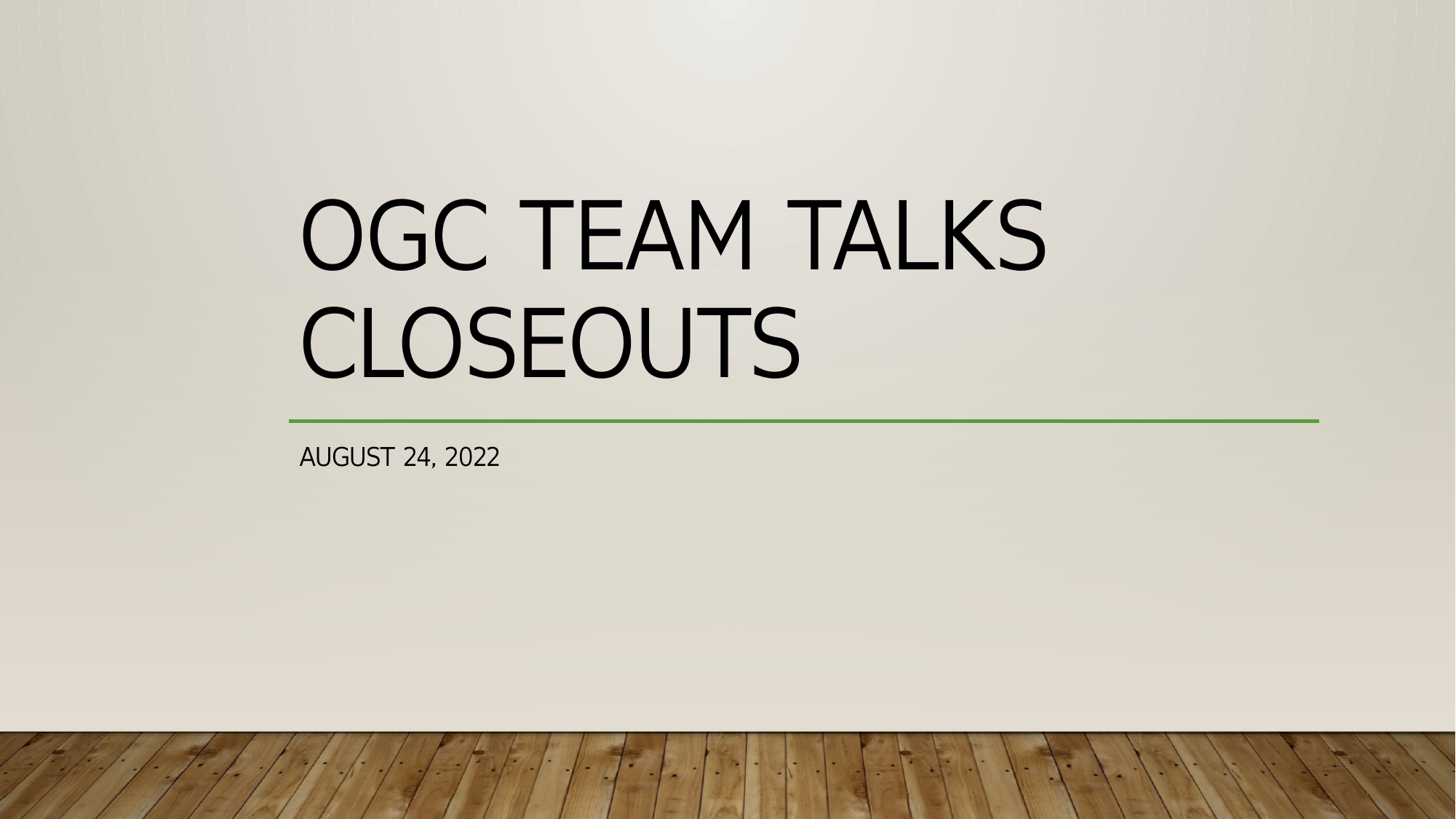

# OGC Team Talks Closeouts
August 24, 2022